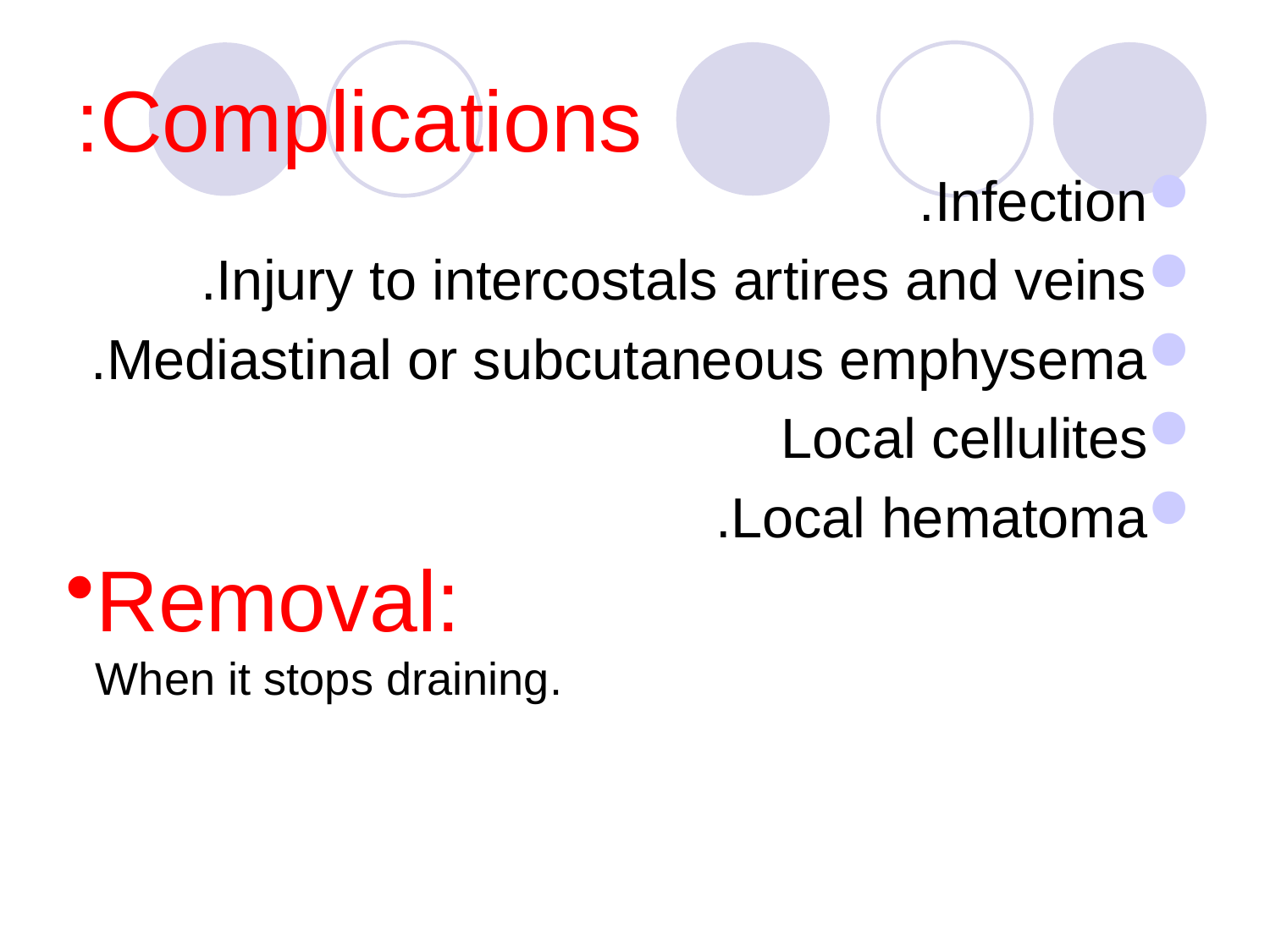

# Complications:
Infection.
Injury to intercostals artires and veins.
Mediastinal or subcutaneous emphysema.
Local cellulites
Local hematoma.
Removal:
When it stops draining.